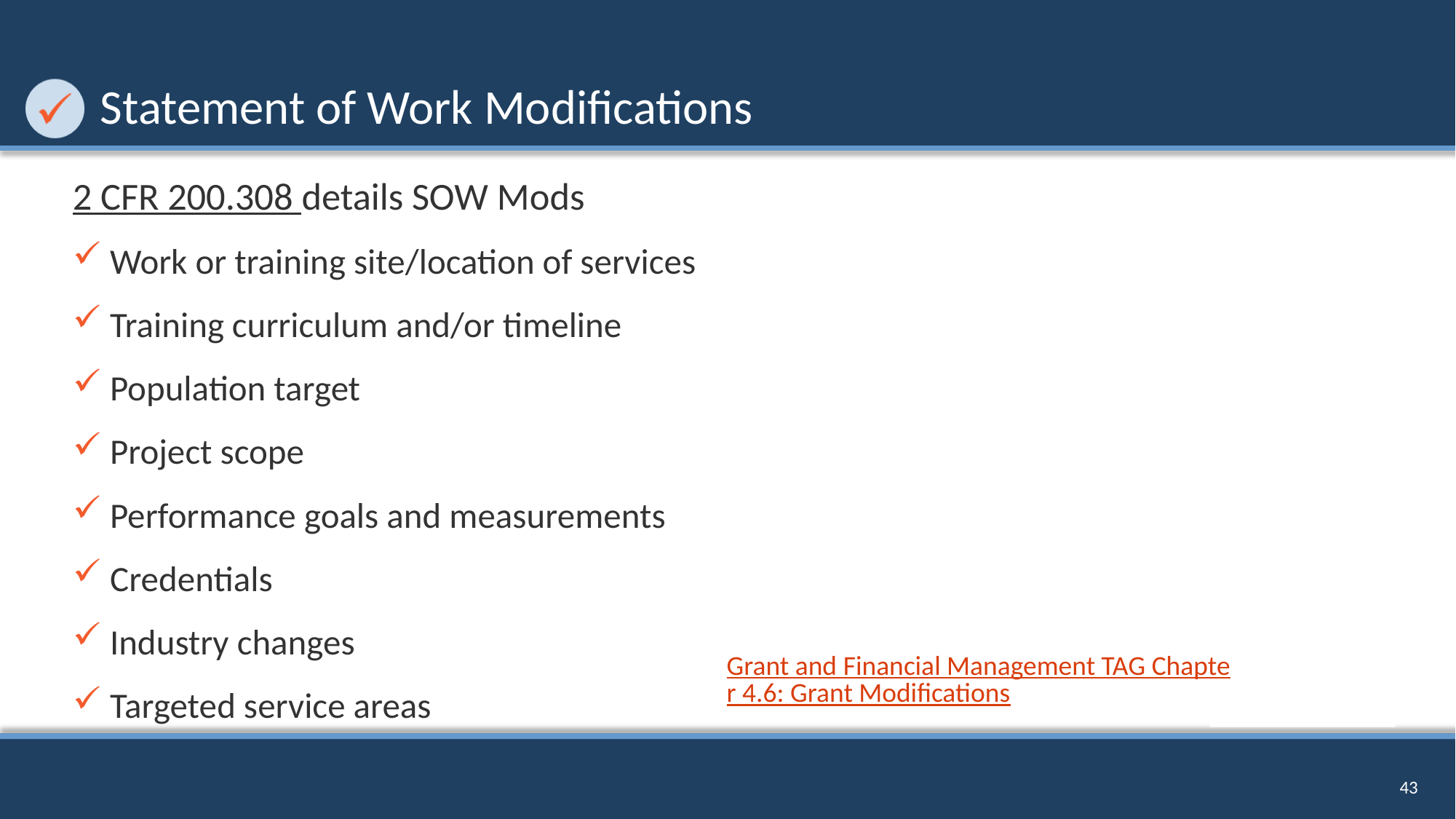

# Statement of Work Modifications
2 CFR 200.308 details SOW Mods
Work or training site/location of services
Training curriculum and/or timeline
Population target
Project scope
Performance goals and measurements
Credentials
Industry changes
Targeted service areas

Grant and Financial Management TAG Chapter 4.6: Grant Modifications

43